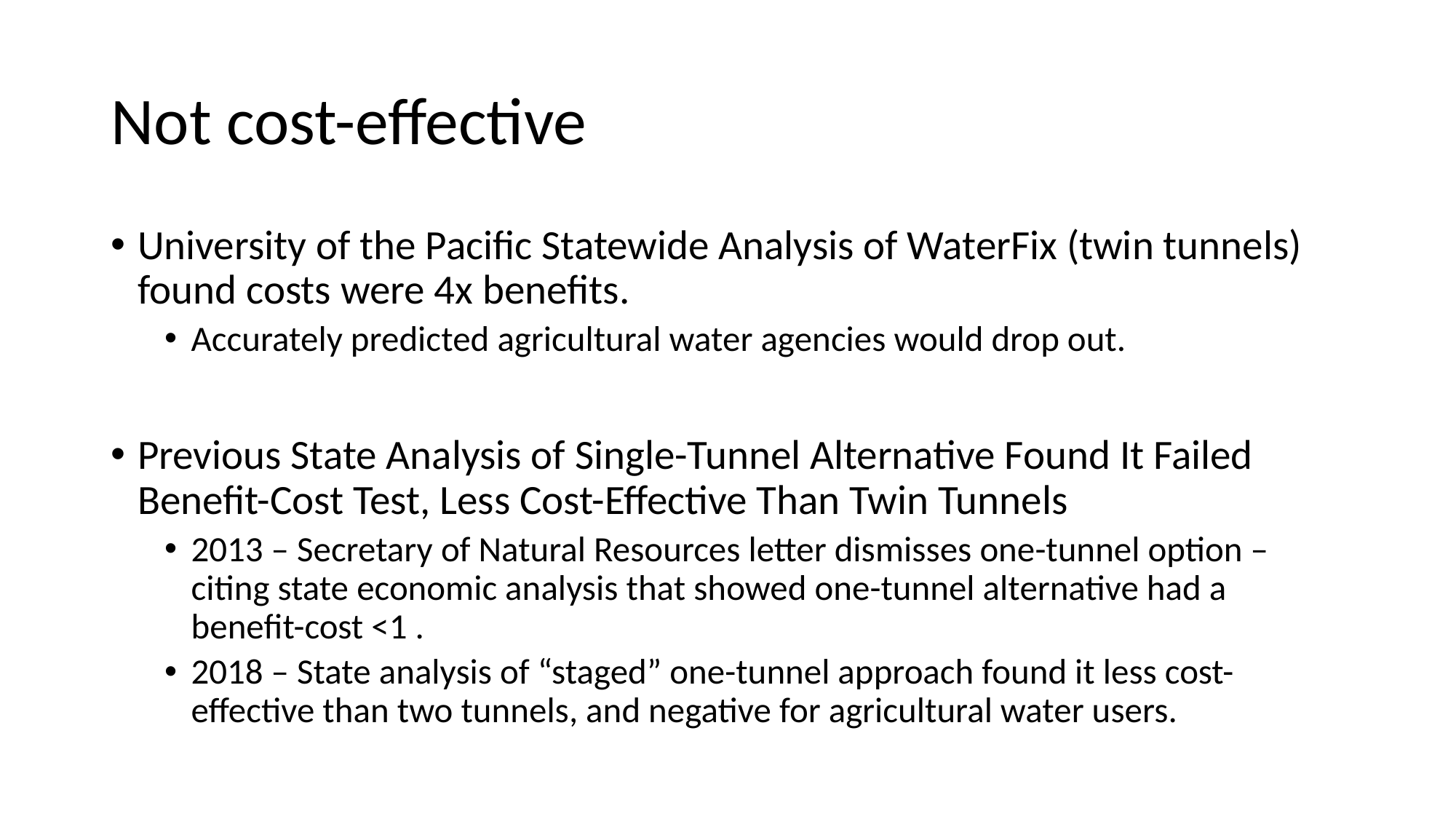

# Not cost-effective
University of the Pacific Statewide Analysis of WaterFix (twin tunnels) found costs were 4x benefits.
Accurately predicted agricultural water agencies would drop out.

Previous State Analysis of Single-Tunnel Alternative Found It Failed Benefit-Cost Test, Less Cost-Effective Than Twin Tunnels
2013 – Secretary of Natural Resources letter dismisses one-tunnel option – citing state economic analysis that showed one-tunnel alternative had a benefit-cost <1 .
2018 – State analysis of “staged” one-tunnel approach found it less cost-effective than two tunnels, and negative for agricultural water users.